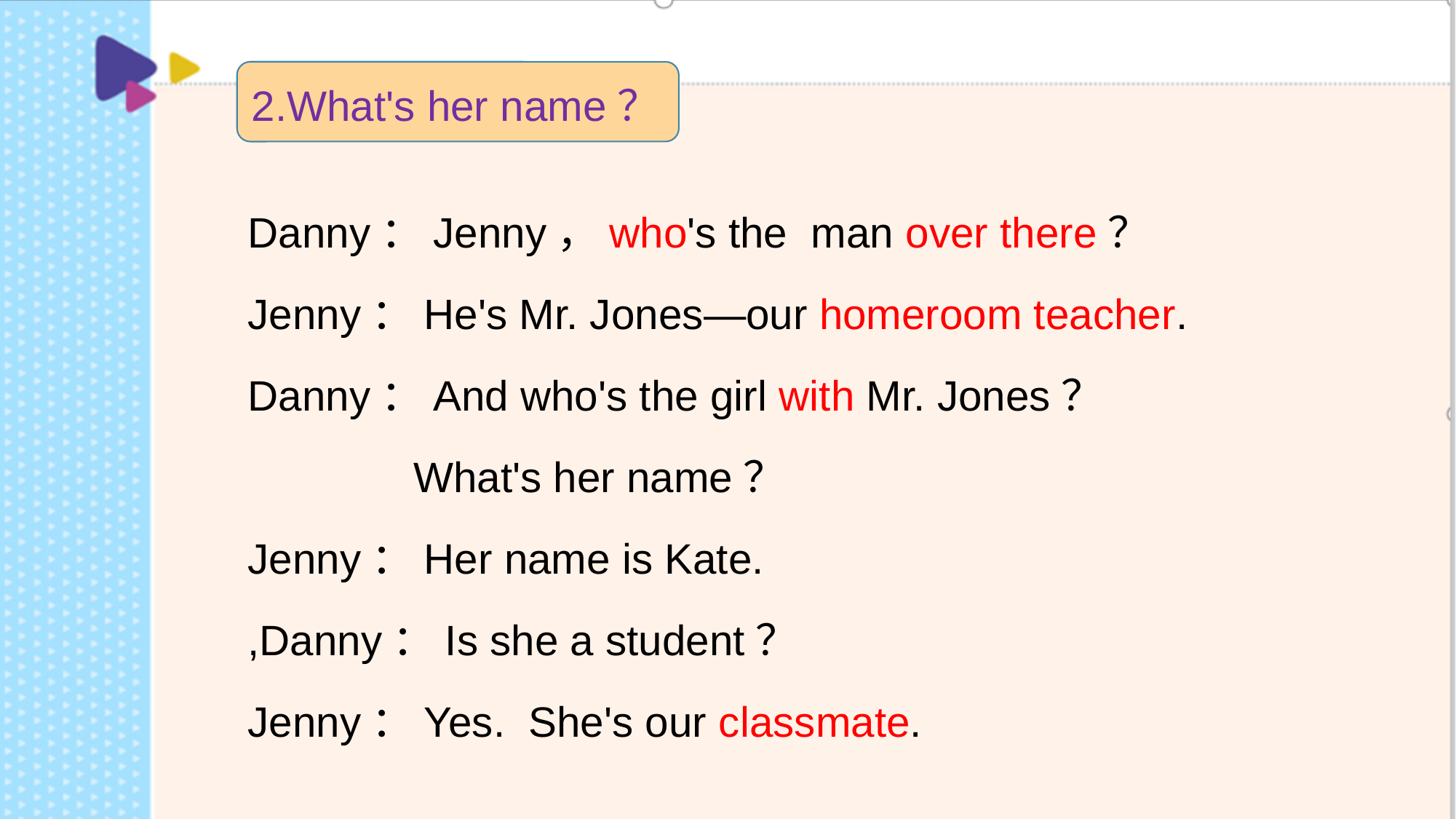

2.What's her name？
Danny：Jenny，who's the  man over there？
Jenny：He's Mr. Jones—our homeroom teacher.
Danny：And who's the girl with Mr. Jones？
              What's her name？
Jenny：Her name is Kate.
,Danny：Is she a student？
Jenny：Yes.  She's our classmate.